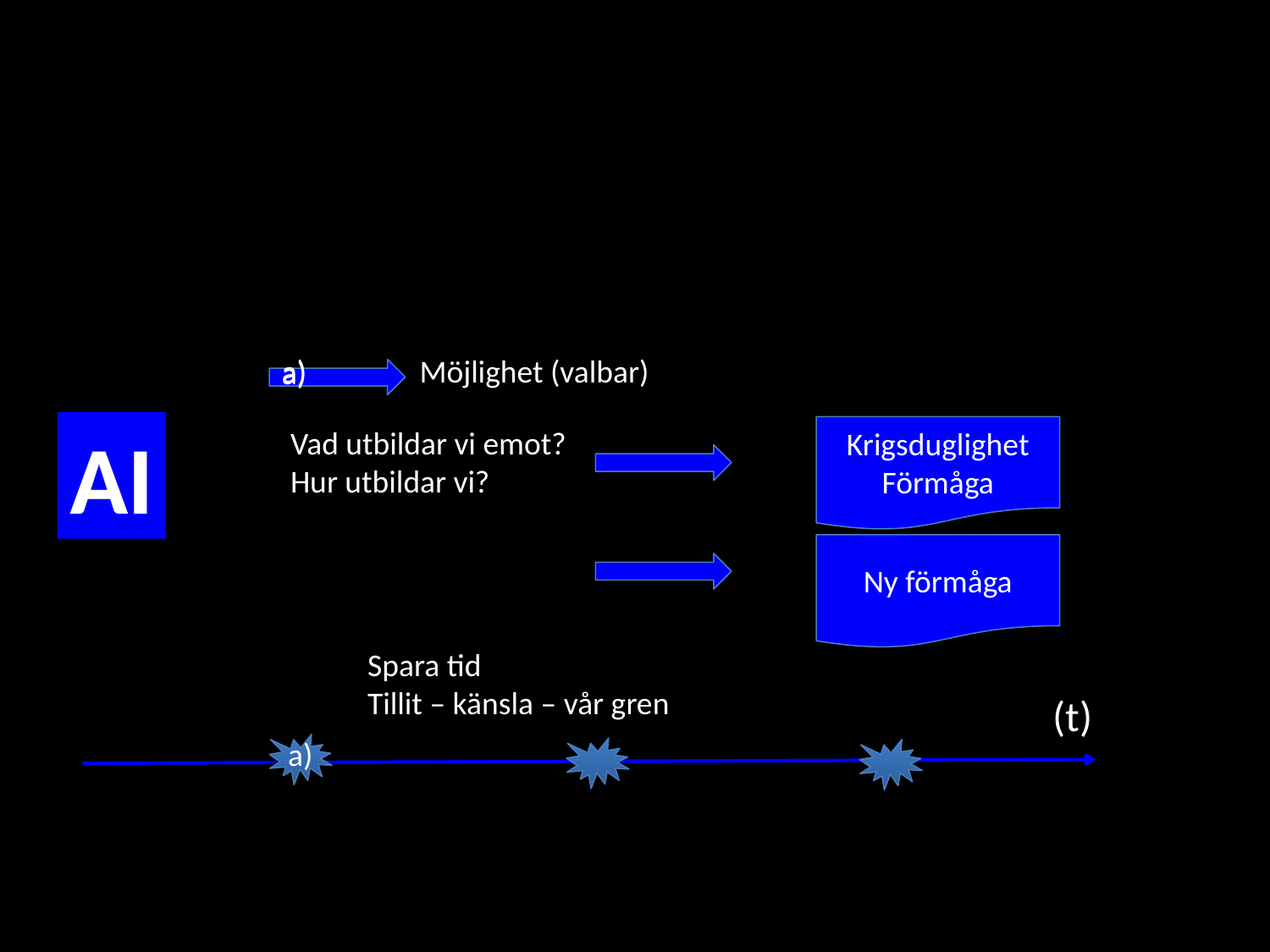

a)
Möjlighet (valbar)
a)

AI
Vad utbildar vi emot?
Hur utbildar vi?
Krigsduglighet Förmåga

Ny förmåga

Spara tid
Tillit – känsla – vår gren
(t)
a)